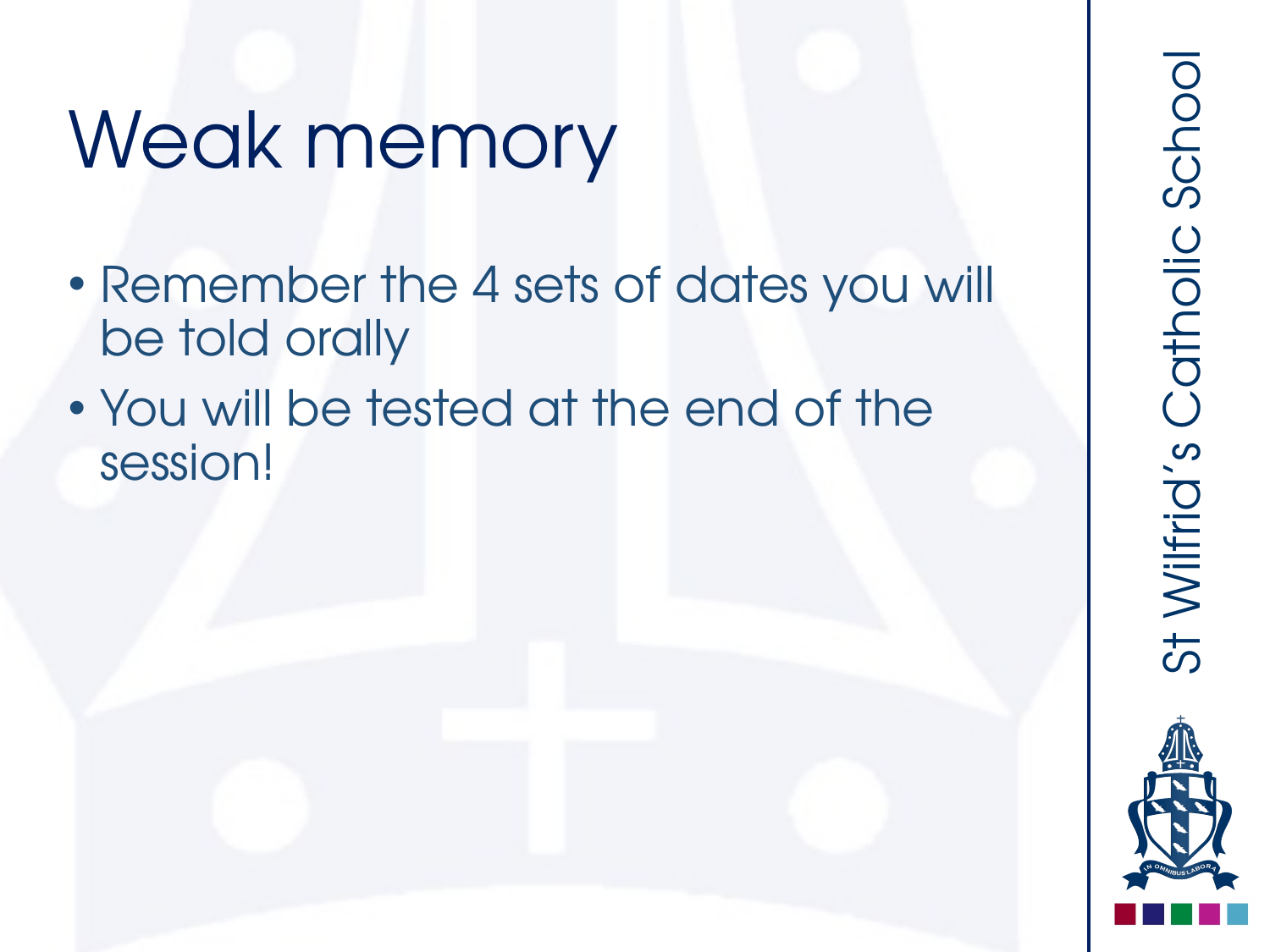

# Weak memory
Remember the 4 sets of dates you will be told orally
You will be tested at the end of the session!